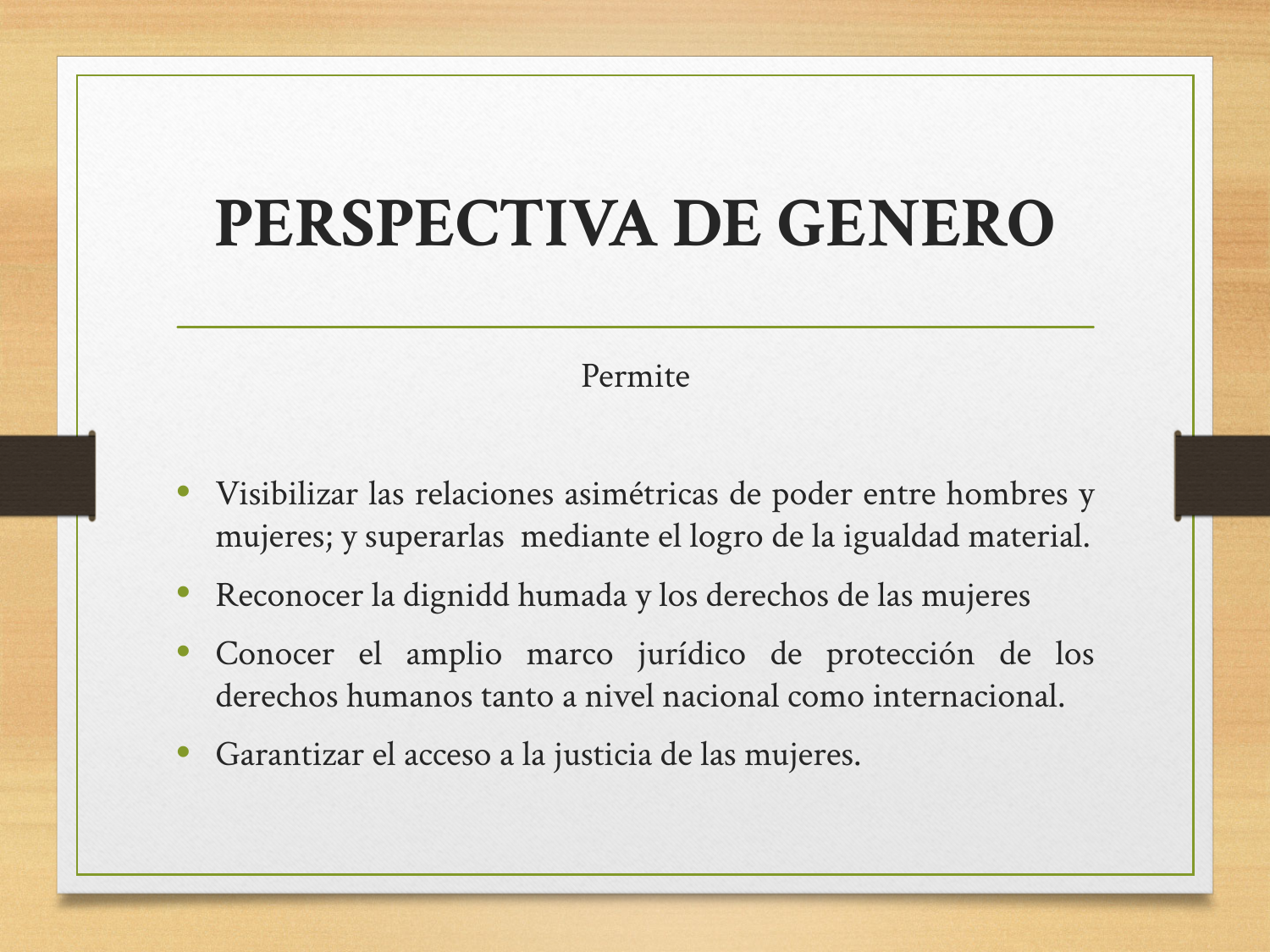

# PERSPECTIVA DE GENERO
Permite

Visibilizar las relaciones asimétricas de poder entre hombres y mujeres; y superarlas  mediante el logro de la igualdad material.
Reconocer la dignidd humada y los derechos de las mujeres
Conocer el amplio marco jurídico de protección de los derechos humanos tanto a nivel nacional como internacional.
Garantizar el acceso a la justicia de las mujeres.